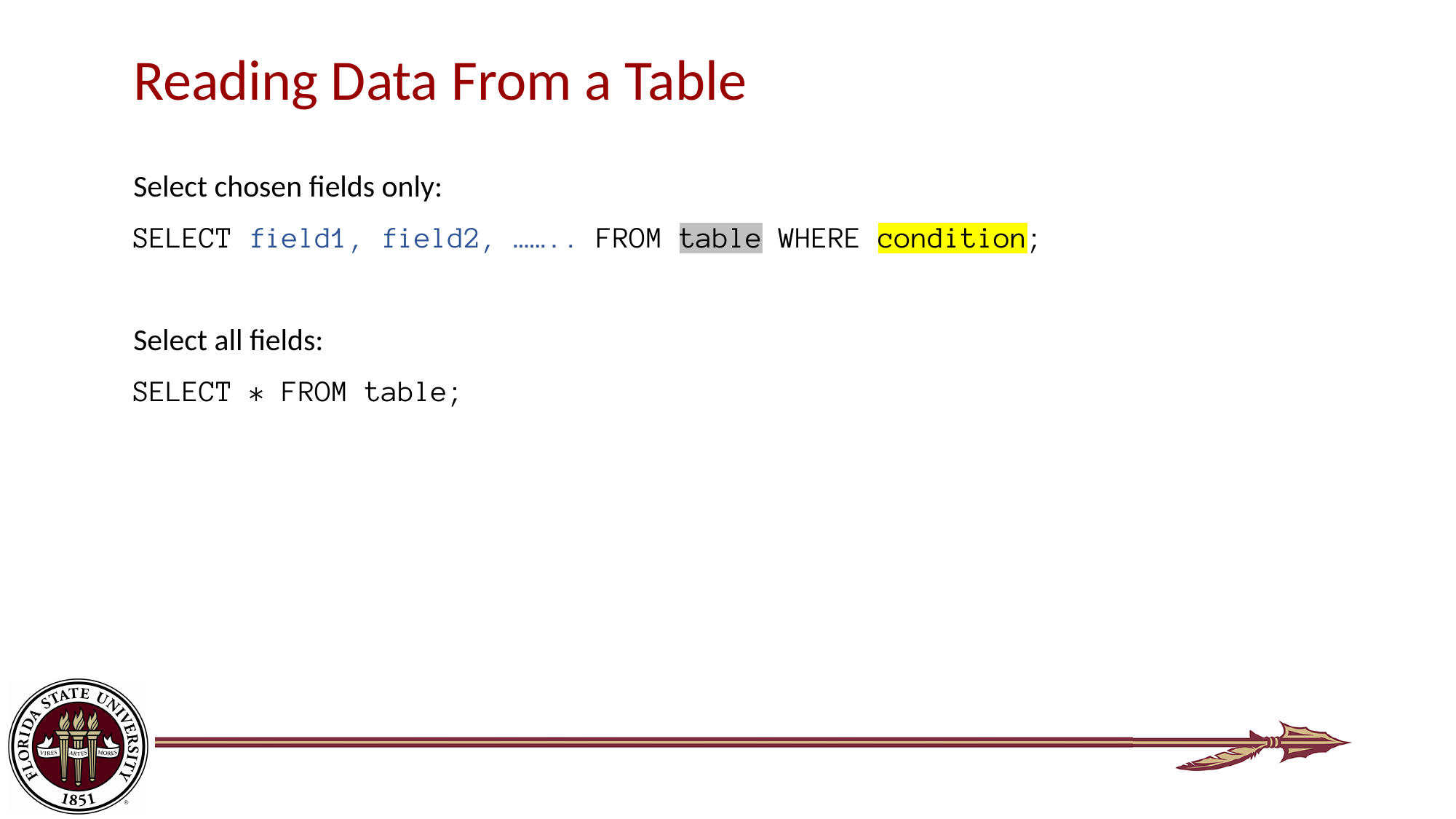

# Reading Data From a Table
Select chosen fields only:
SELECT field1, field2, …….. FROM table WHERE condition;

Select all fields:
SELECT * FROM table;